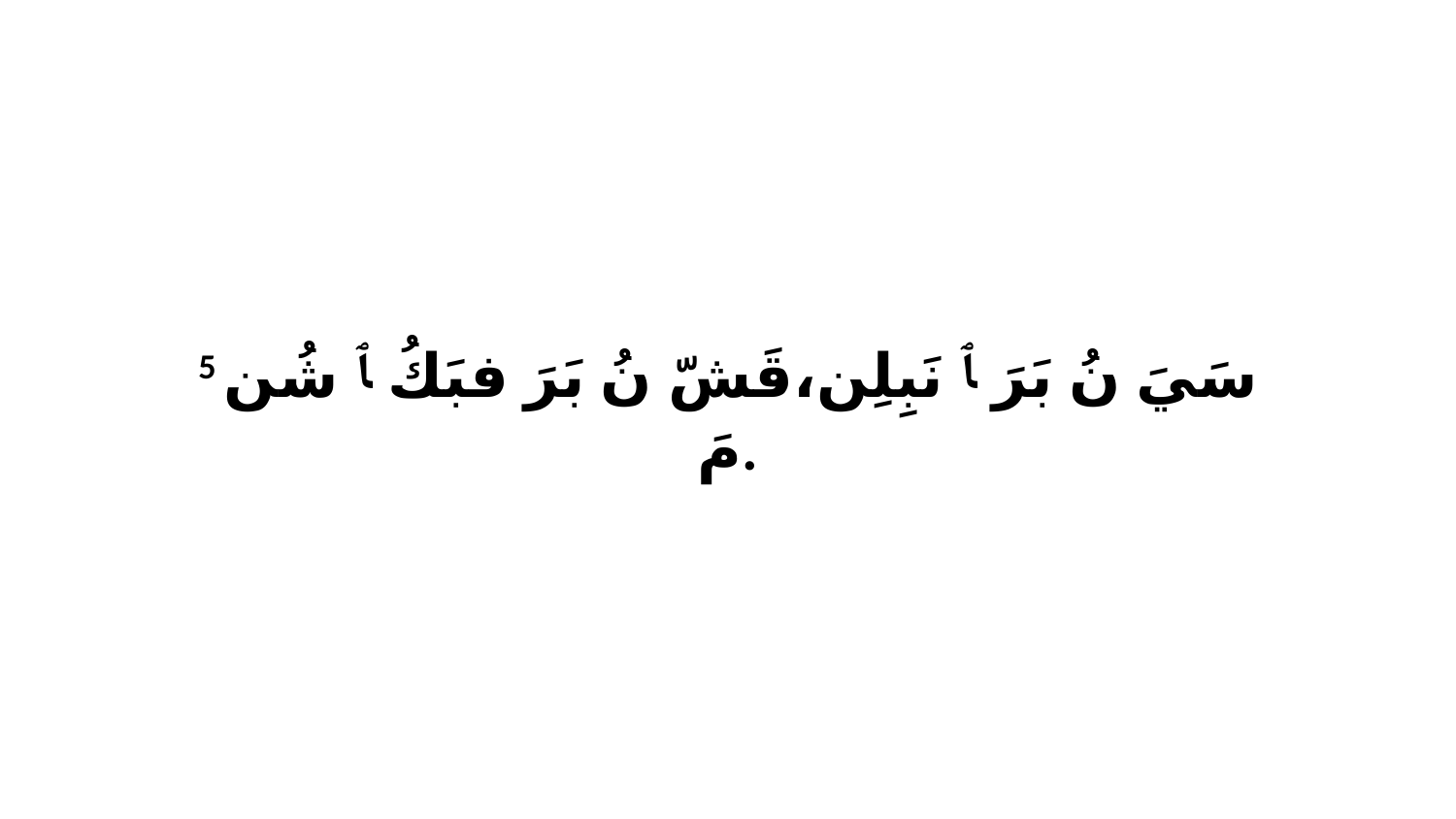

5 سَيَ نُ بَرَ ﭑ نَبِلِن،قَشّ نُ بَرَ فبَكُ ﭑ شُن مَ.